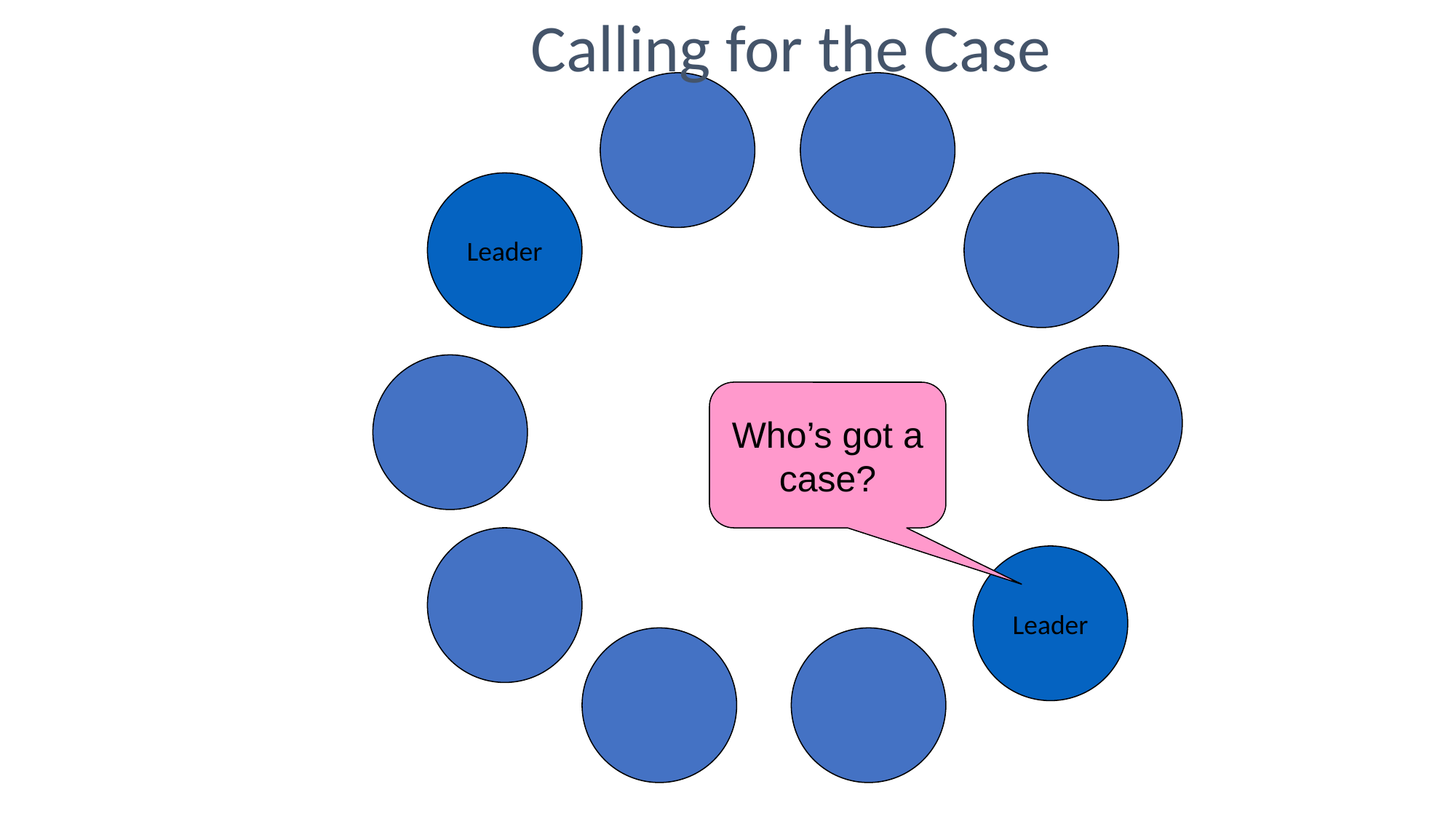

Calling for the Case

Leader

Who’s got a case?

Leader